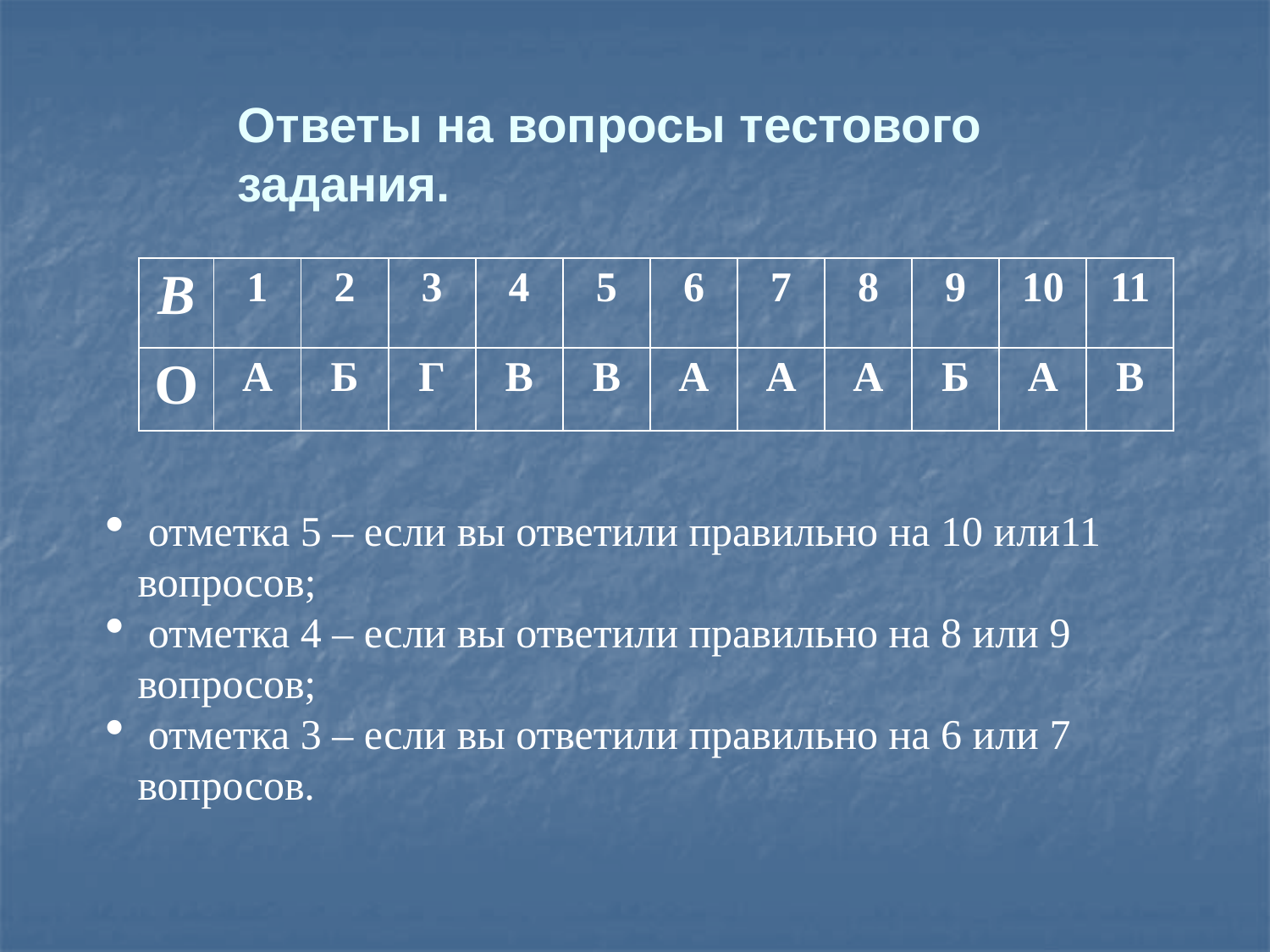

Ответы на вопросы тестового задания.
| В | 1 | 2 | 3 | 4 | 5 | 6 | 7 | 8 | 9 | 10 | 11 |
| --- | --- | --- | --- | --- | --- | --- | --- | --- | --- | --- | --- |
| О | А | Б | Г | В | В | А | А | А | Б | А | В |
 отметка 5 – если вы ответили правильно на 10 или11 вопросов;
 отметка 4 – если вы ответили правильно на 8 или 9 вопросов;
 отметка 3 – если вы ответили правильно на 6 или 7 вопросов.